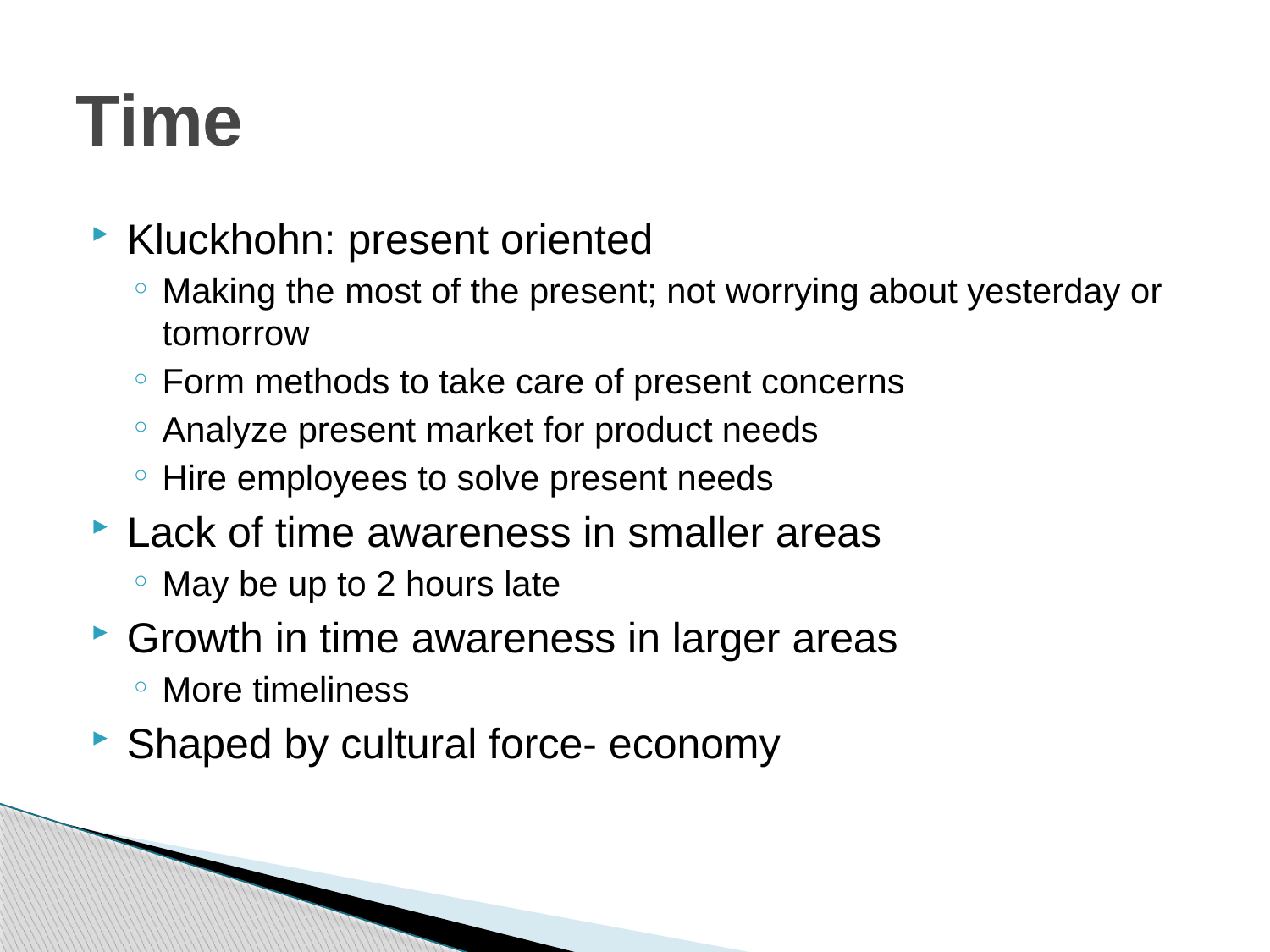

# Time
Kluckhohn: present oriented
Making the most of the present; not worrying about yesterday or tomorrow
Form methods to take care of present concerns
Analyze present market for product needs
Hire employees to solve present needs
Lack of time awareness in smaller areas
May be up to 2 hours late
Growth in time awareness in larger areas
More timeliness
Shaped by cultural force- economy